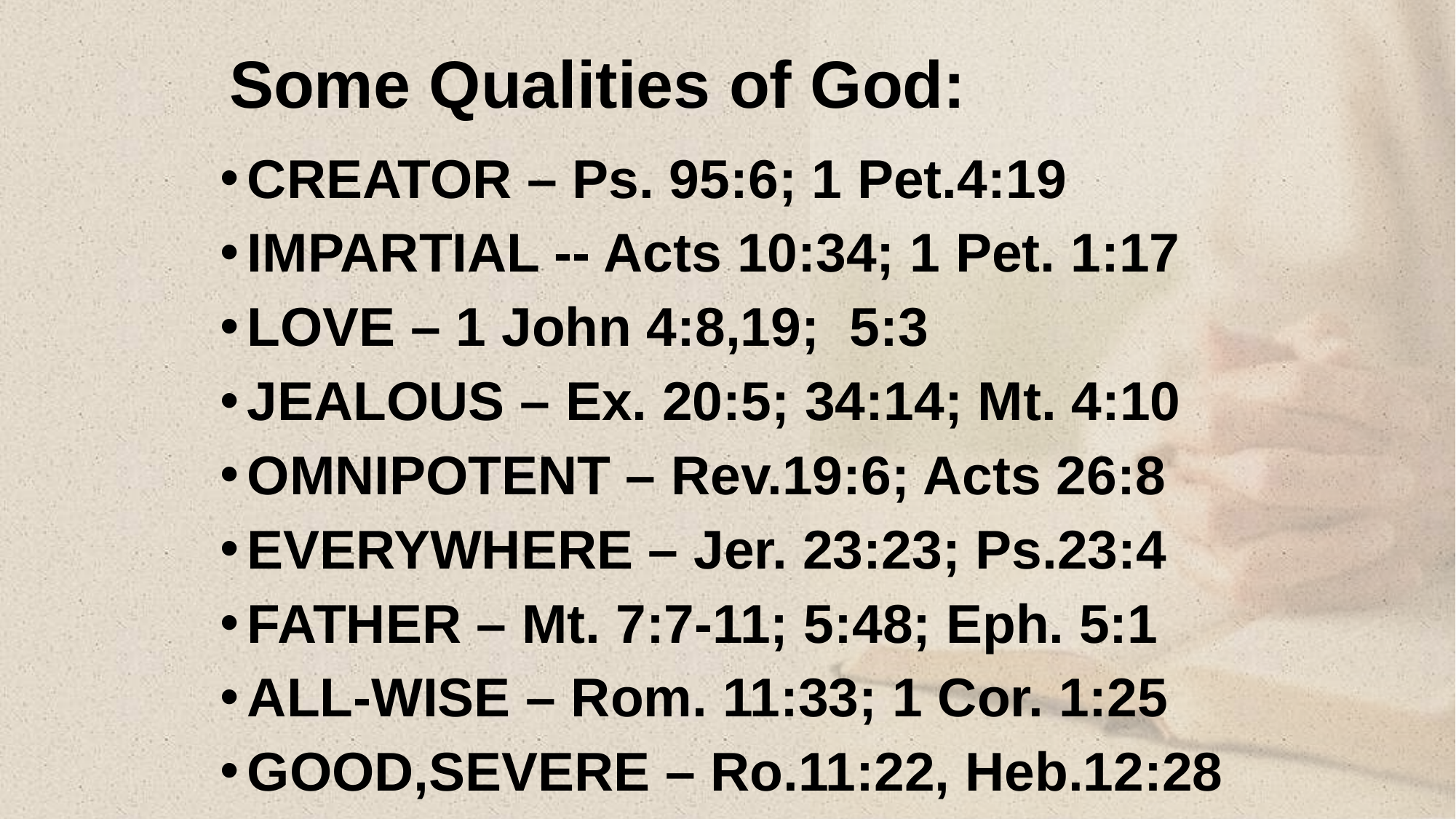

# Some Qualities of God:
CREATOR – Ps. 95:6; 1 Pet.4:19
IMPARTIAL -- Acts 10:34; 1 Pet. 1:17
LOVE – 1 John 4:8,19;  5:3
JEALOUS – Ex. 20:5; 34:14; Mt. 4:10
OMNIPOTENT – Rev.19:6; Acts 26:8
EVERYWHERE – Jer. 23:23; Ps.23:4
FATHER – Mt. 7:7-11; 5:48; Eph. 5:1
ALL-WISE – Rom. 11:33; 1 Cor. 1:25
GOOD,SEVERE – Ro.11:22, Heb.12:28